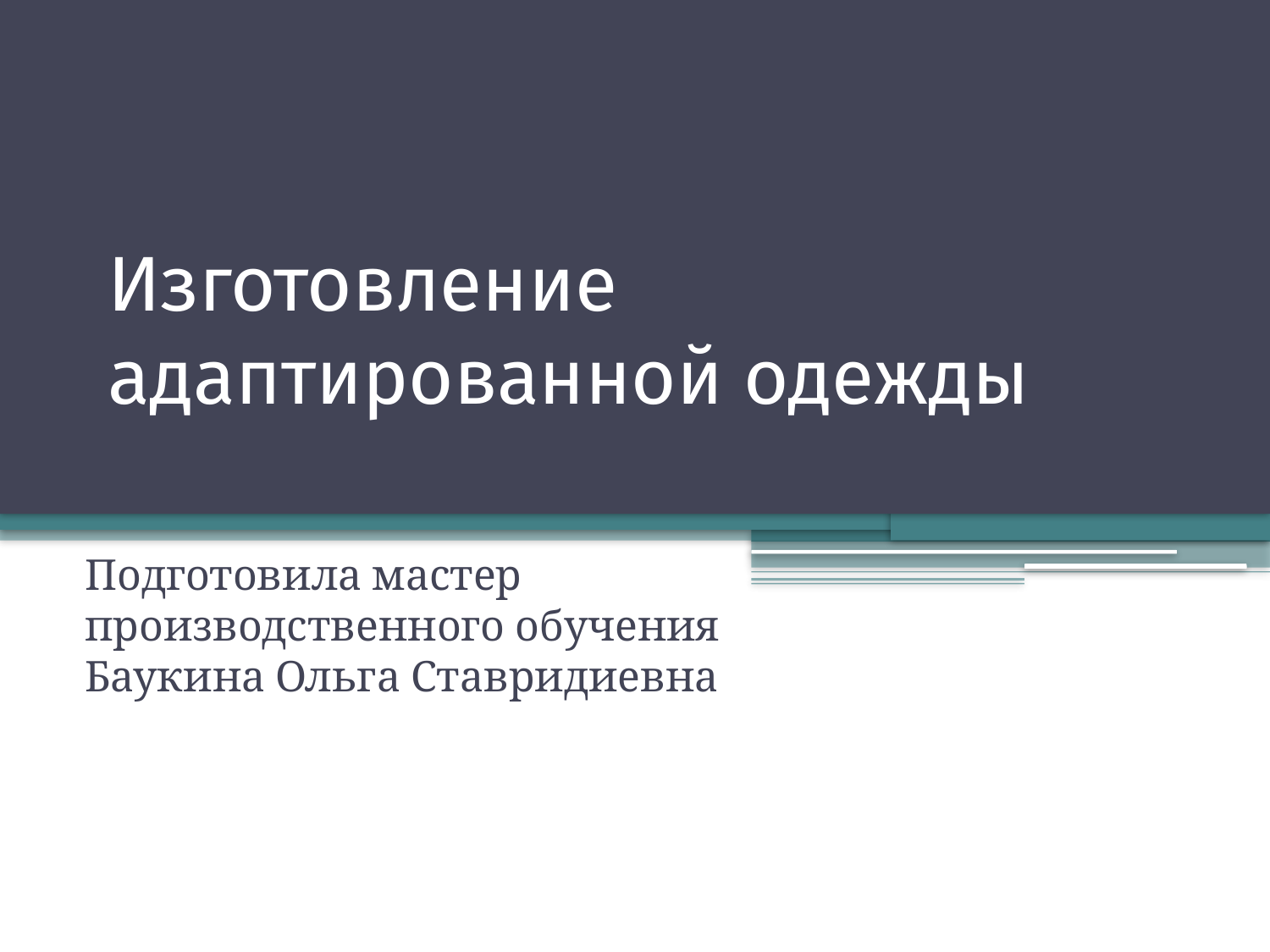

# Изготовление адаптированной одежды
Подготовила мастер производственного обучения Баукина Ольга Ставридиевна